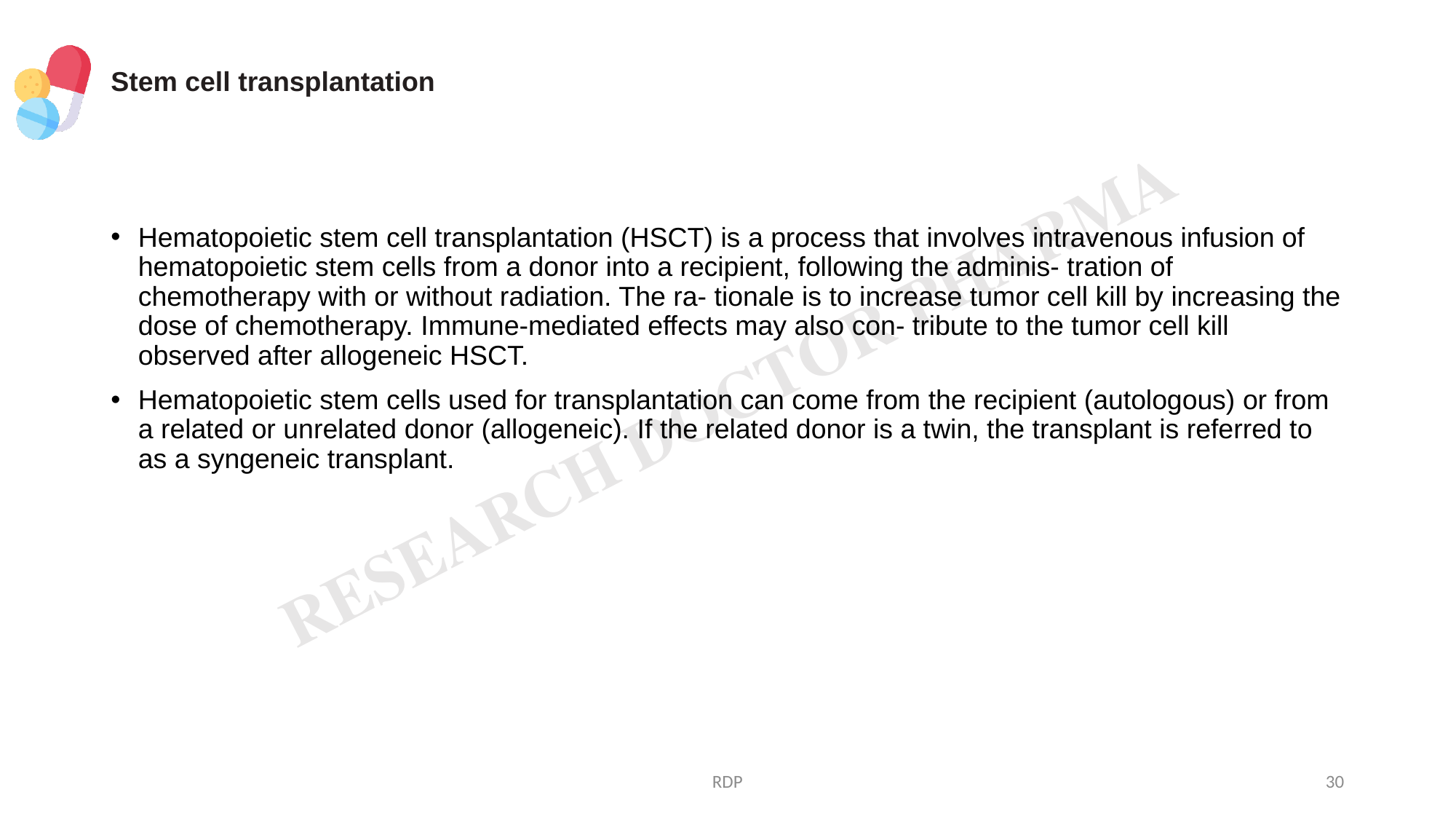

# Stem cell transplantation
Hematopoietic stem cell transplantation (HSCT) is a process that involves intravenous infusion of hematopoietic stem cells from a donor into a recipient, following the adminis- tration of chemotherapy with or without radiation. The ra- tionale is to increase tumor cell kill by increasing the dose of chemotherapy. Immune-mediated effects may also con- tribute to the tumor cell kill observed after allogeneic HSCT.
Hematopoietic stem cells used for transplantation can come from the recipient (autologous) or from a related or unrelated donor (allogeneic). If the related donor is a twin, the transplant is referred to as a syngeneic transplant.

RDP
30